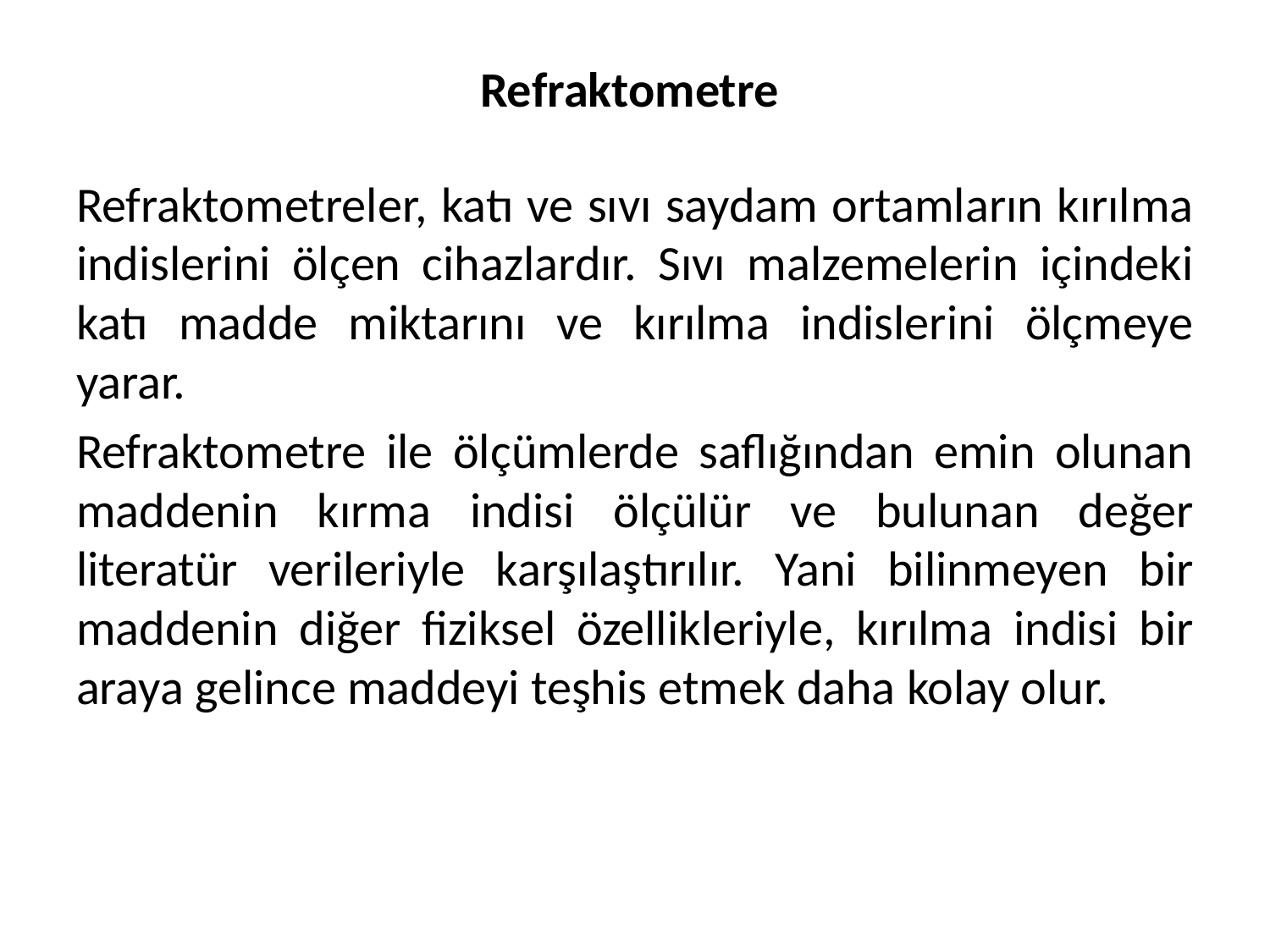

# Refraktometre
Refraktometreler, katı ve sıvı saydam ortamların kırılma indislerini ölçen cihazlardır. Sıvı malzemelerin içindeki katı madde miktarını ve kırılma indislerini ölçmeye yarar.
Refraktometre ile ölçümlerde saflığından emin olunan maddenin kırma indisi ölçülür ve bulunan değer literatür verileriyle karşılaştırılır. Yani bilinmeyen bir maddenin diğer fiziksel özellikleriyle, kırılma indisi bir araya gelince maddeyi teşhis etmek daha kolay olur.